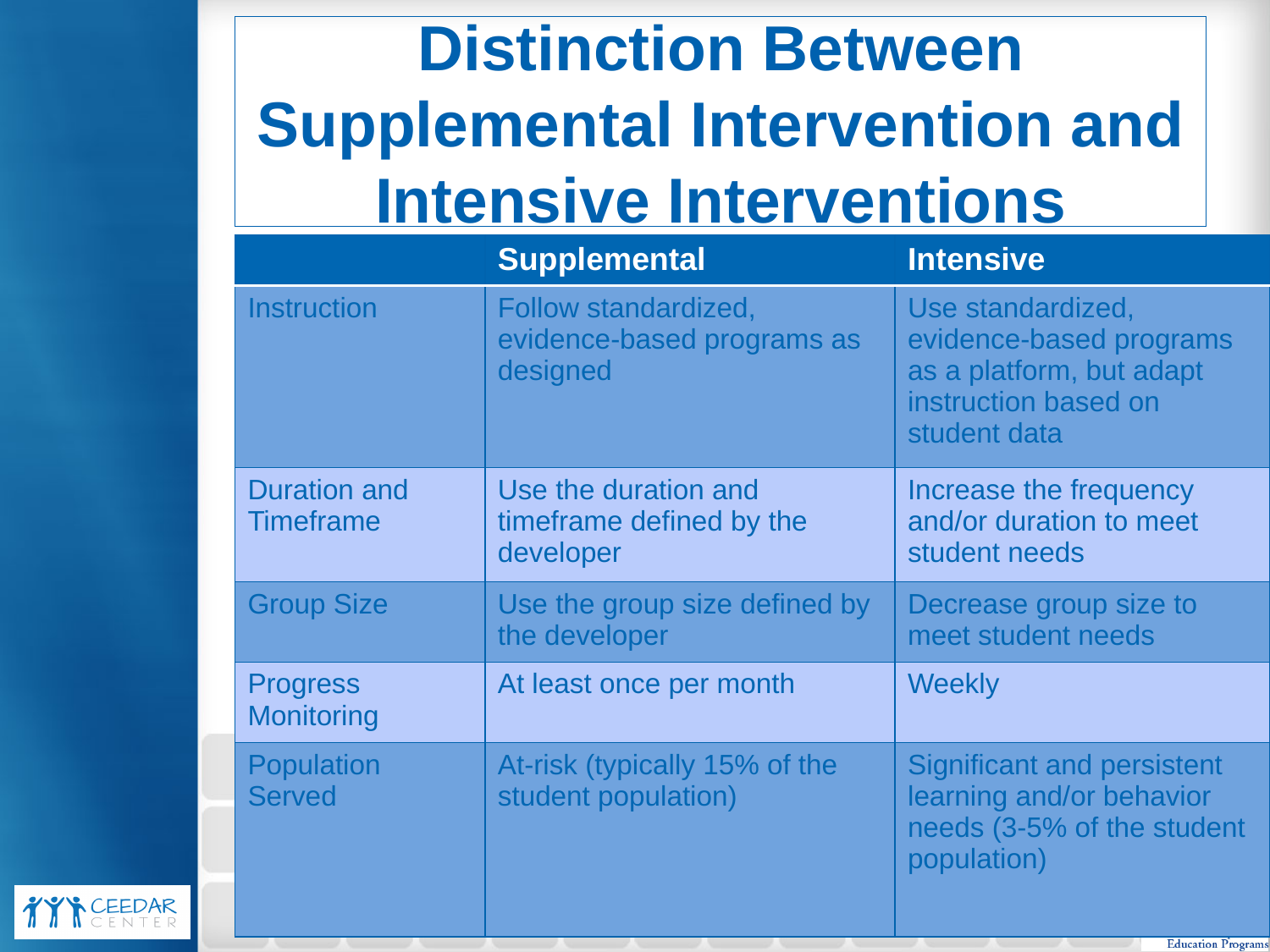

# Distinction Between Supplemental Intervention and Intensive Interventions
|  | Supplemental | Intensive |
| --- | --- | --- |
| Instruction | Follow standardized, evidence-based programs as designed | Use standardized, evidence-based programs as a platform, but adapt instruction based on student data |
| Duration and Timeframe | Use the duration and timeframe defined by the developer | Increase the frequency and/or duration to meet student needs |
| Group Size | Use the group size defined by the developer | Decrease group size to meet student needs |
| Progress Monitoring | At least once per month | Weekly |
| Population Served | At-risk (typically 15% of the student population) | Significant and persistent learning and/or behavior needs (3-5% of the student population) |